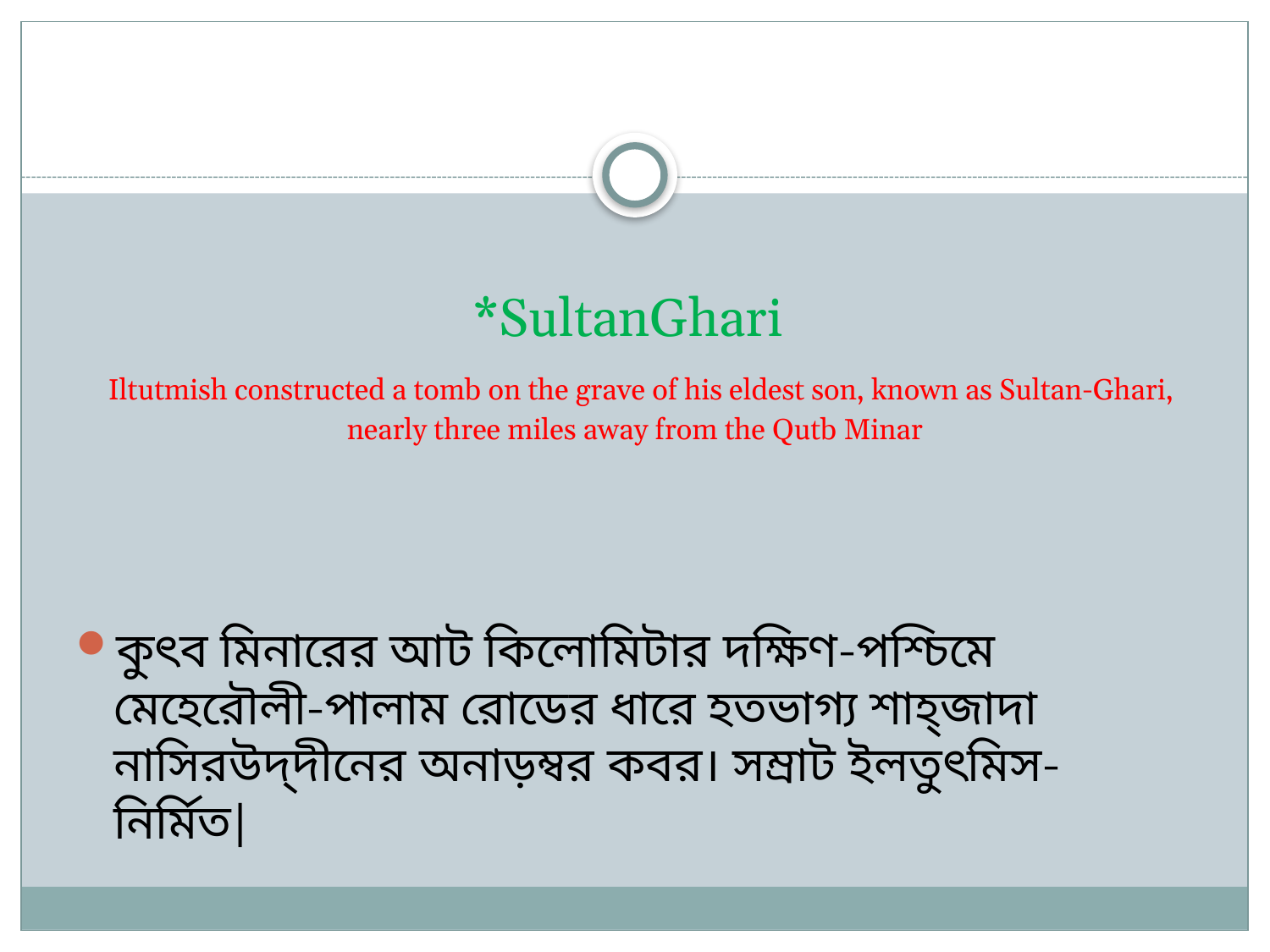

# *SultanGhari  Iltutmish constructed a tomb on the grave of his eldest son, known as Sultan-Ghari, nearly three miles away from the Qutb Minar
কুৎব মিনারের আট কিলোমিটার দক্ষিণ-পশ্চিমে মেহেরৌলী-পালাম রোডের ধারে হতভাগ্য শাহ্জাদা নাসিরউদ্‌দীনের অনাড়ম্বর কবর। সম্রাট ইলতুৎমিস-নির্মিত|